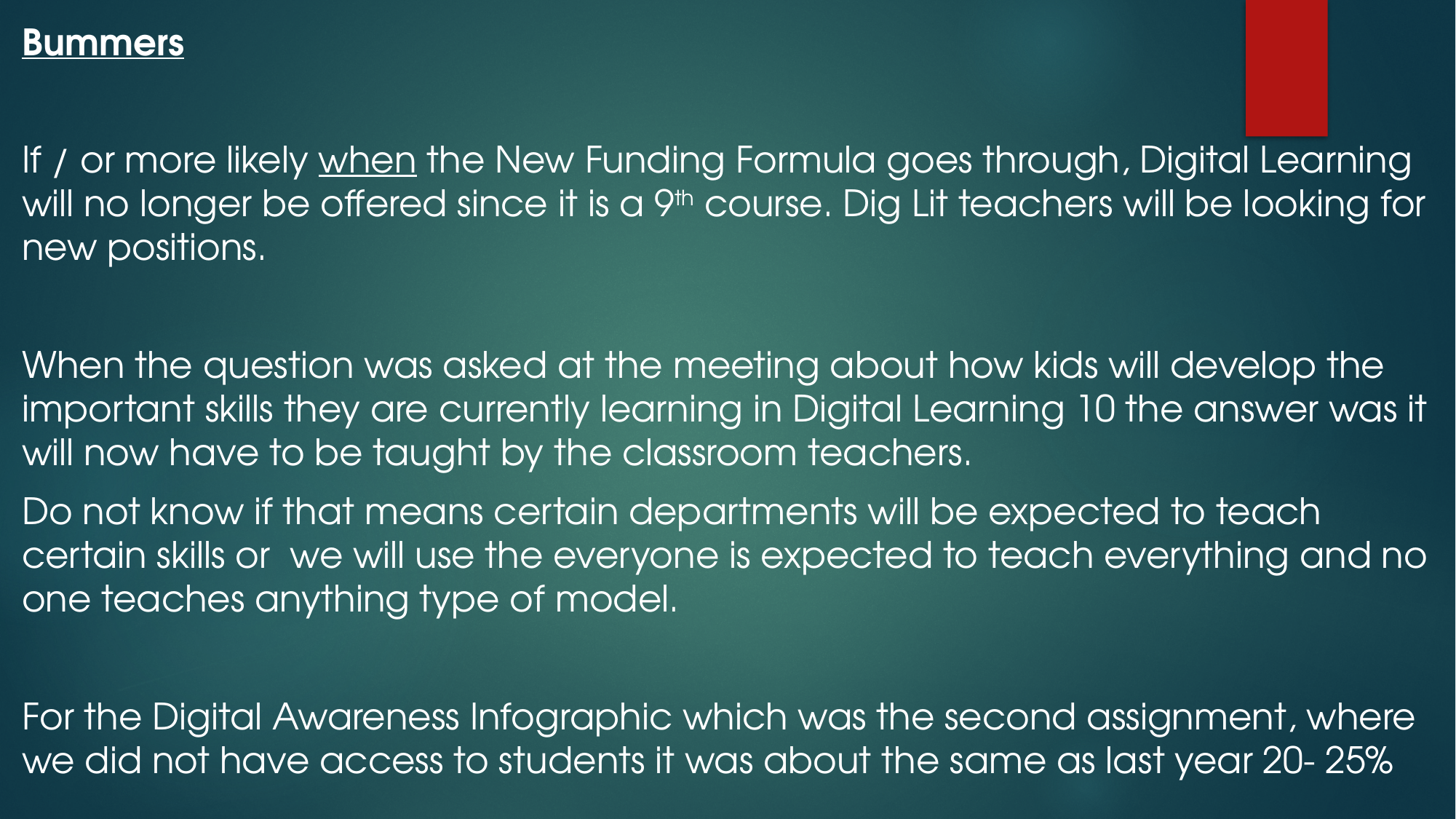

Bummers

If / or more likely when the New Funding Formula goes through, Digital Learning will no longer be offered since it is a 9th course. Dig Lit teachers will be looking for new positions.

When the question was asked at the meeting about how kids will develop the important skills they are currently learning in Digital Learning 10 the answer was it will now have to be taught by the classroom teachers.
Do not know if that means certain departments will be expected to teach certain skills or  we will use the everyone is expected to teach everything and no one teaches anything type of model.

For the Digital Awareness Infographic which was the second assignment, where we did not have access to students it was about the same as last year 20- 25%